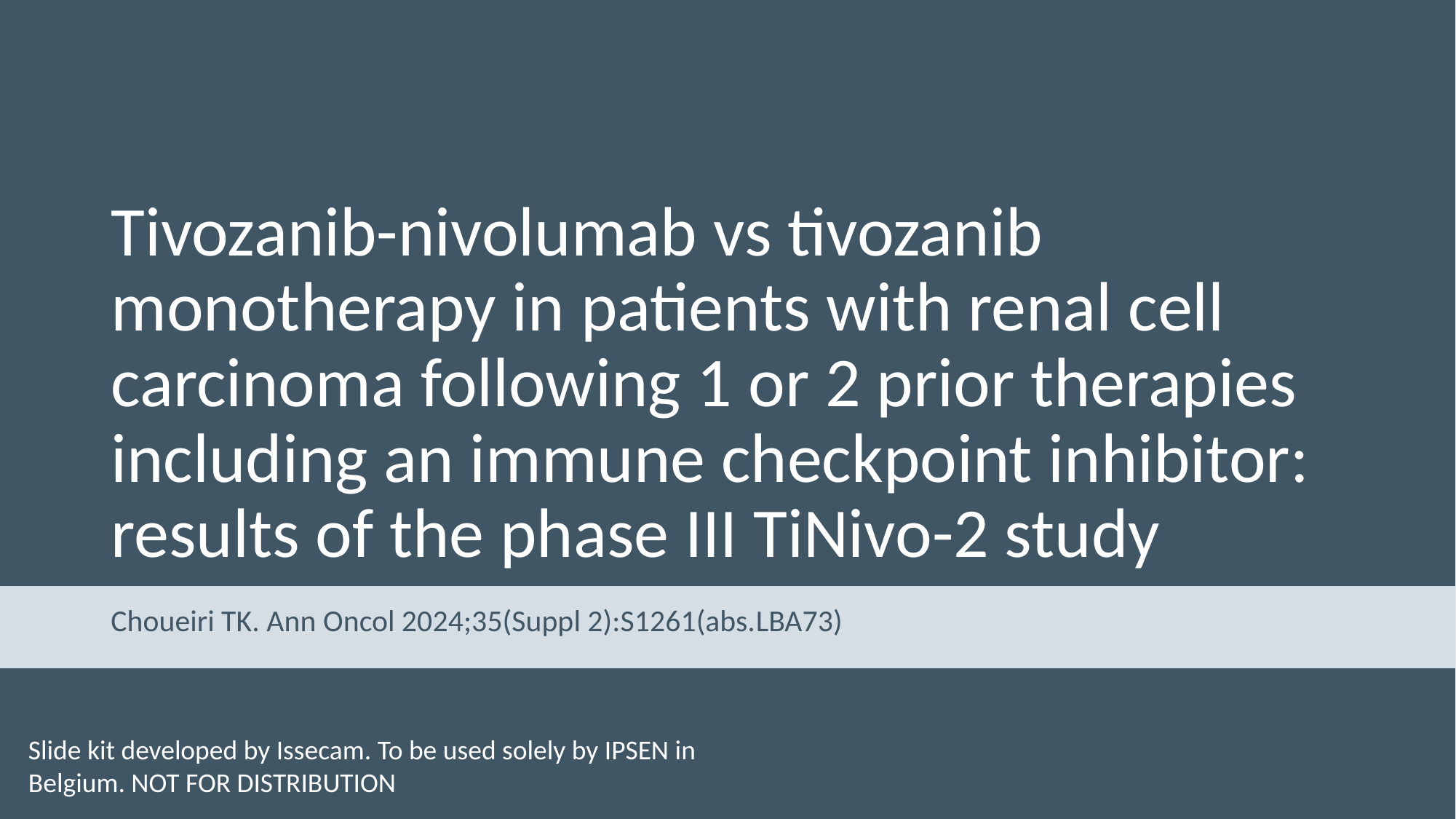

# Tivozanib-nivolumab vs tivozanib monotherapy in patients with renal cell carcinoma following 1 or 2 prior therapies including an immune checkpoint inhibitor: results of the phase III TiNivo-2 study
Choueiri TK. Ann Oncol 2024;35(Suppl 2):S1261(abs.LBA73)